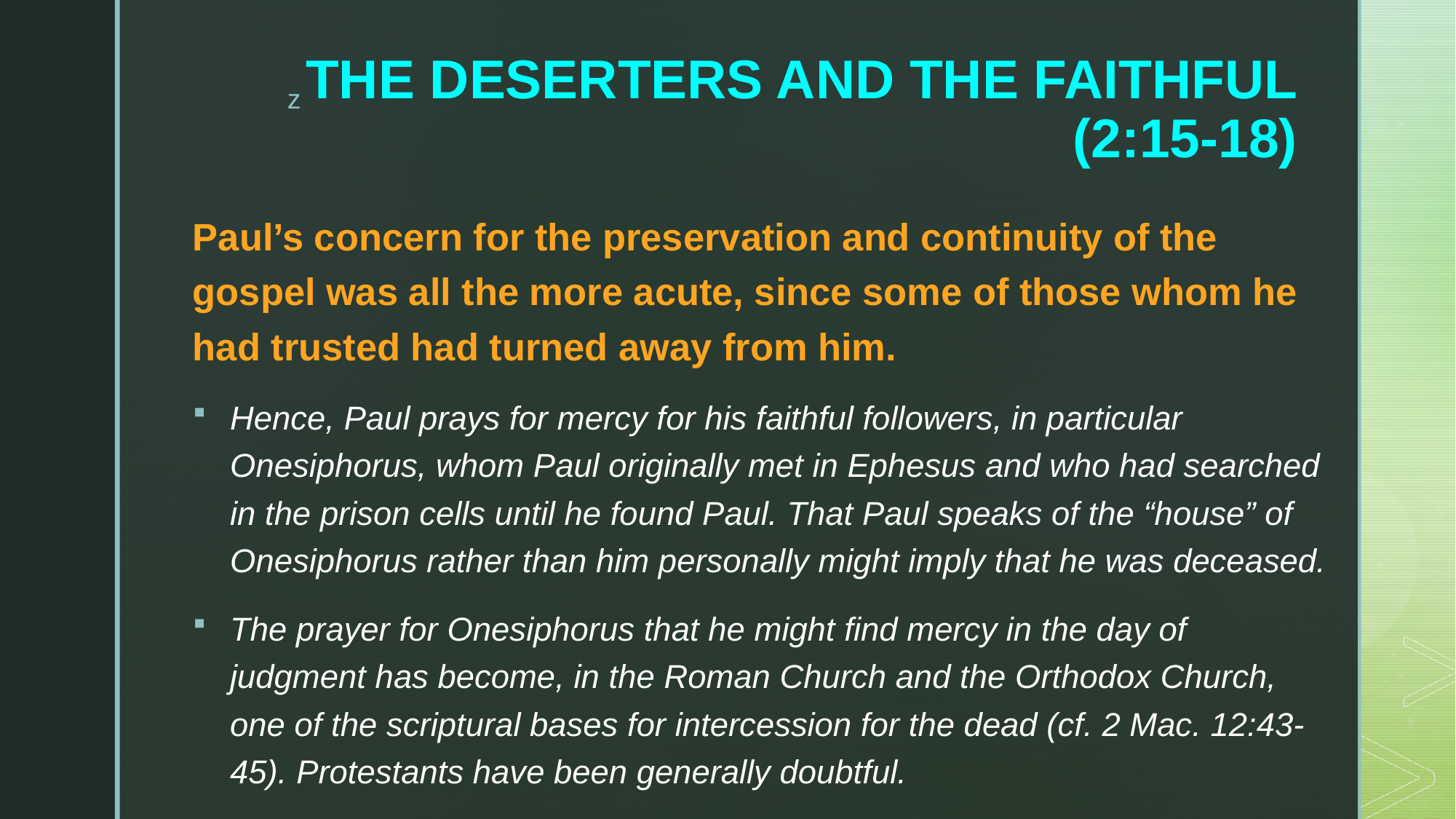

# THE DESERTERS AND THE FAITHFUL (2:15-18)
Paul’s concern for the preservation and continuity of the gospel was all the more acute, since some of those whom he had trusted had turned away from him.
Hence, Paul prays for mercy for his faithful followers, in particular Onesiphorus, whom Paul originally met in Ephesus and who had searched in the prison cells until he found Paul. That Paul speaks of the “house” of Onesiphorus rather than him personally might imply that he was deceased.
The prayer for Onesiphorus that he might find mercy in the day of judgment has become, in the Roman Church and the Orthodox Church, one of the scriptural bases for intercession for the dead (cf. 2 Mac. 12:43-45). Protestants have been generally doubtful.